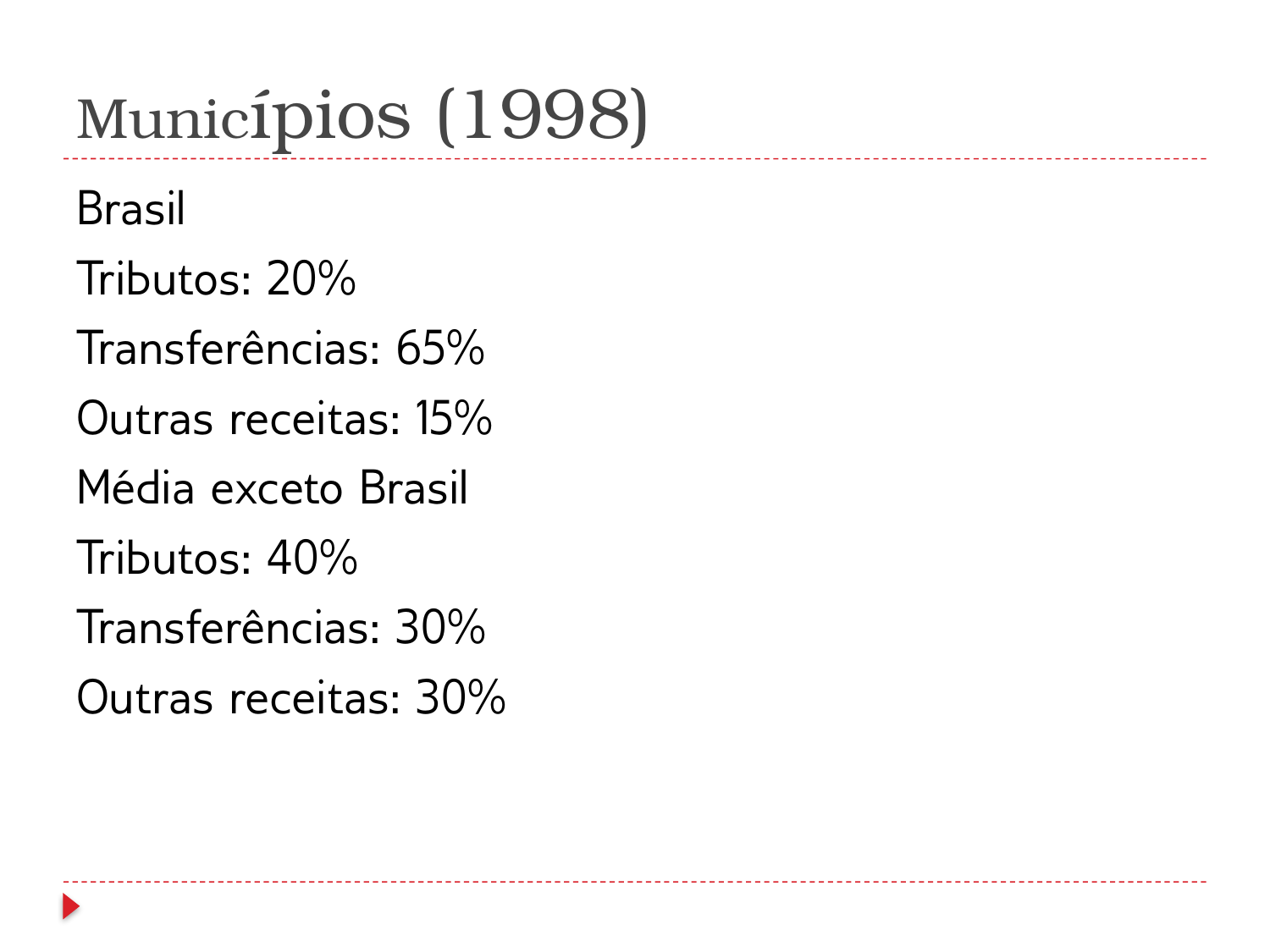

# Municípios (1998)
Brasil
Tributos: 20%
Transferências: 65%
Outras receitas: 15%
Média exceto Brasil
Tributos: 40%
Transferências: 30%
Outras receitas: 30%